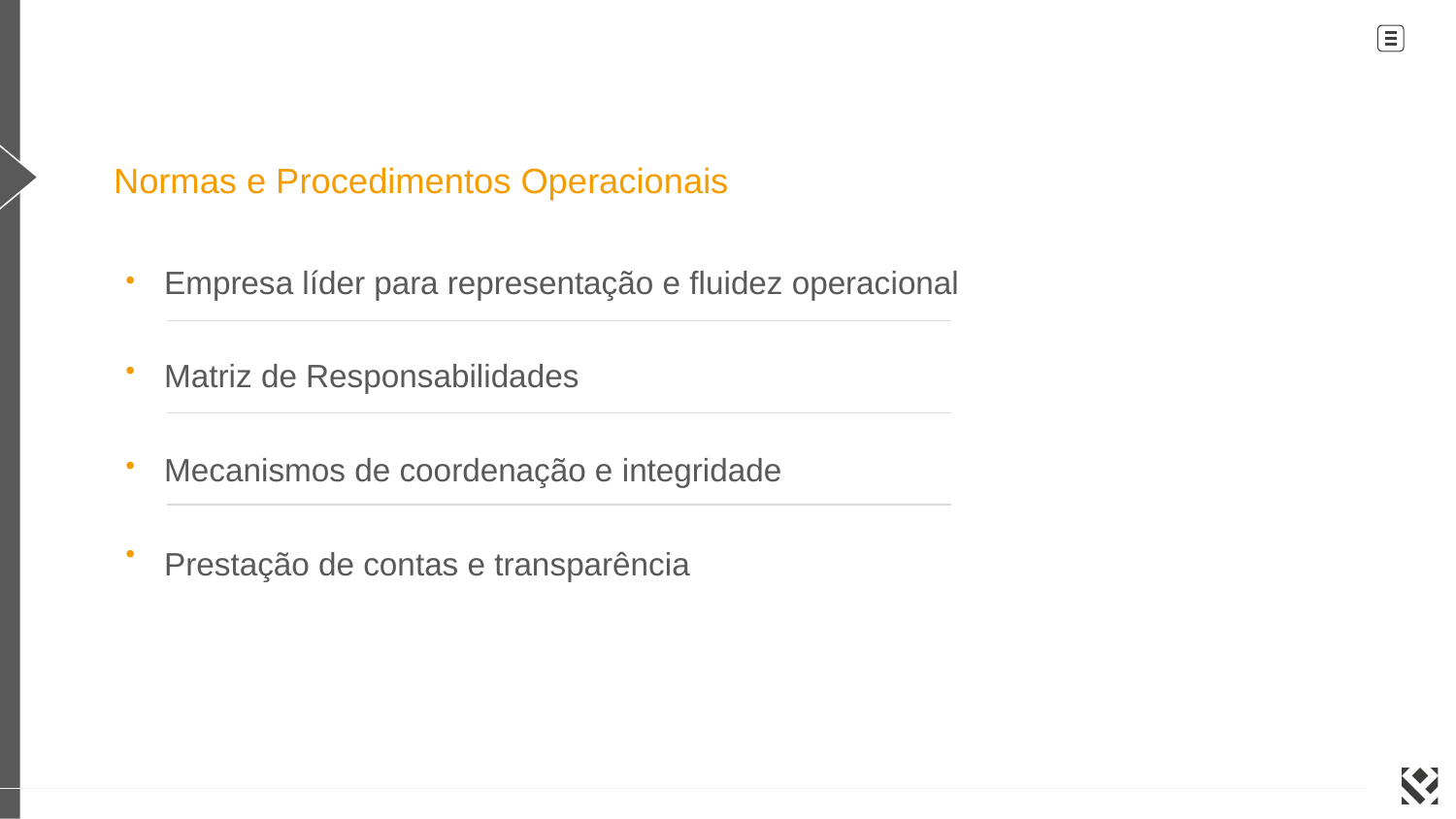

Normas e Procedimentos Operacionais
Empresa líder para representação e fluidez operacional

Matriz de Responsabilidades

Mecanismos de coordenação e integridade

Prestação de contas e transparência

•
•
•
•